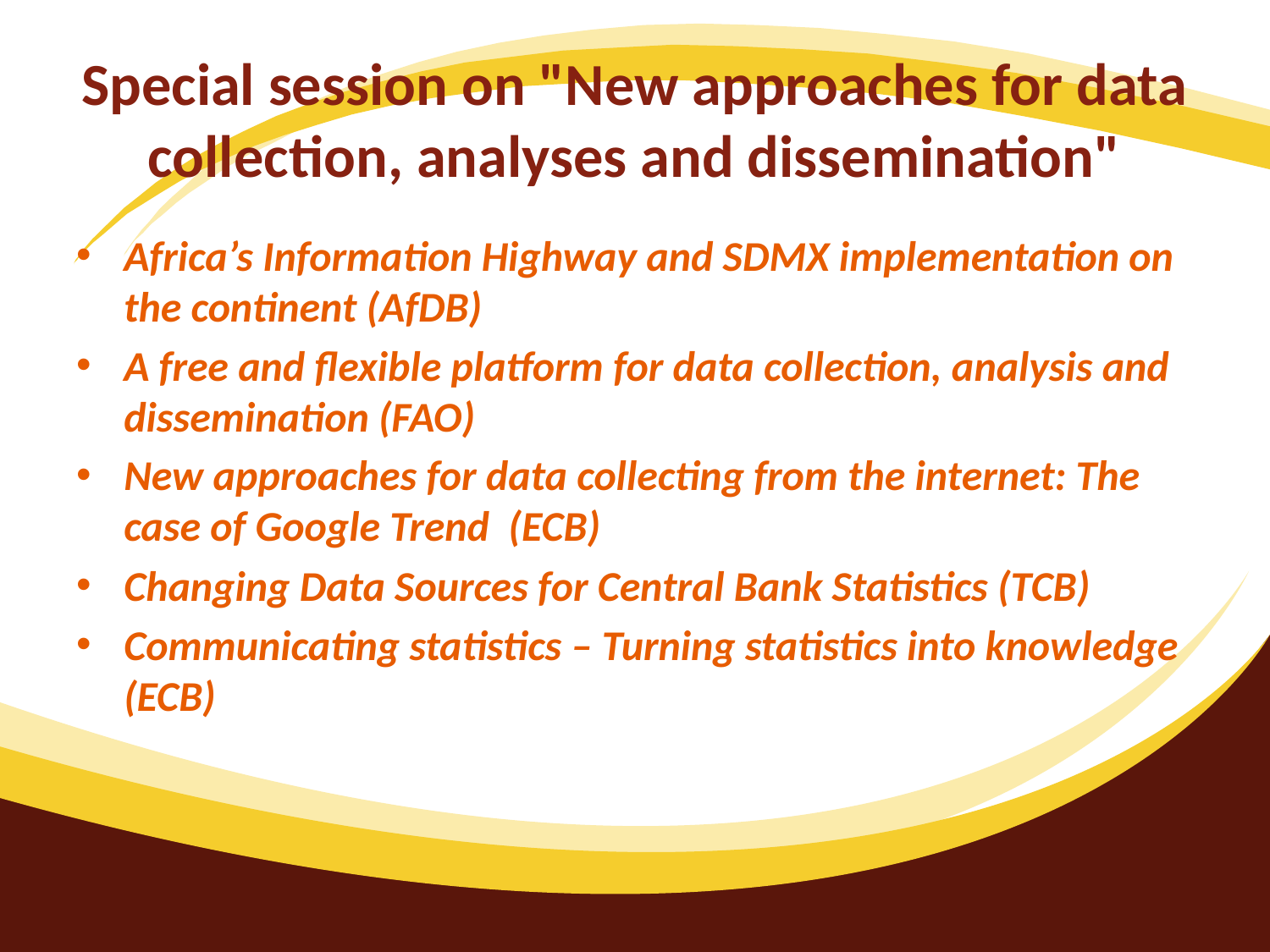

# Special session on "New approaches for data collection, analyses and dissemination"
Africa’s Information Highway and SDMX implementation on the continent (AfDB)
A free and flexible platform for data collection, analysis and dissemination (FAO)
New approaches for data collecting from the internet: The case of Google Trend  (ECB)
Changing Data Sources for Central Bank Statistics (TCB)
Communicating statistics – Turning statistics into knowledge (ECB)